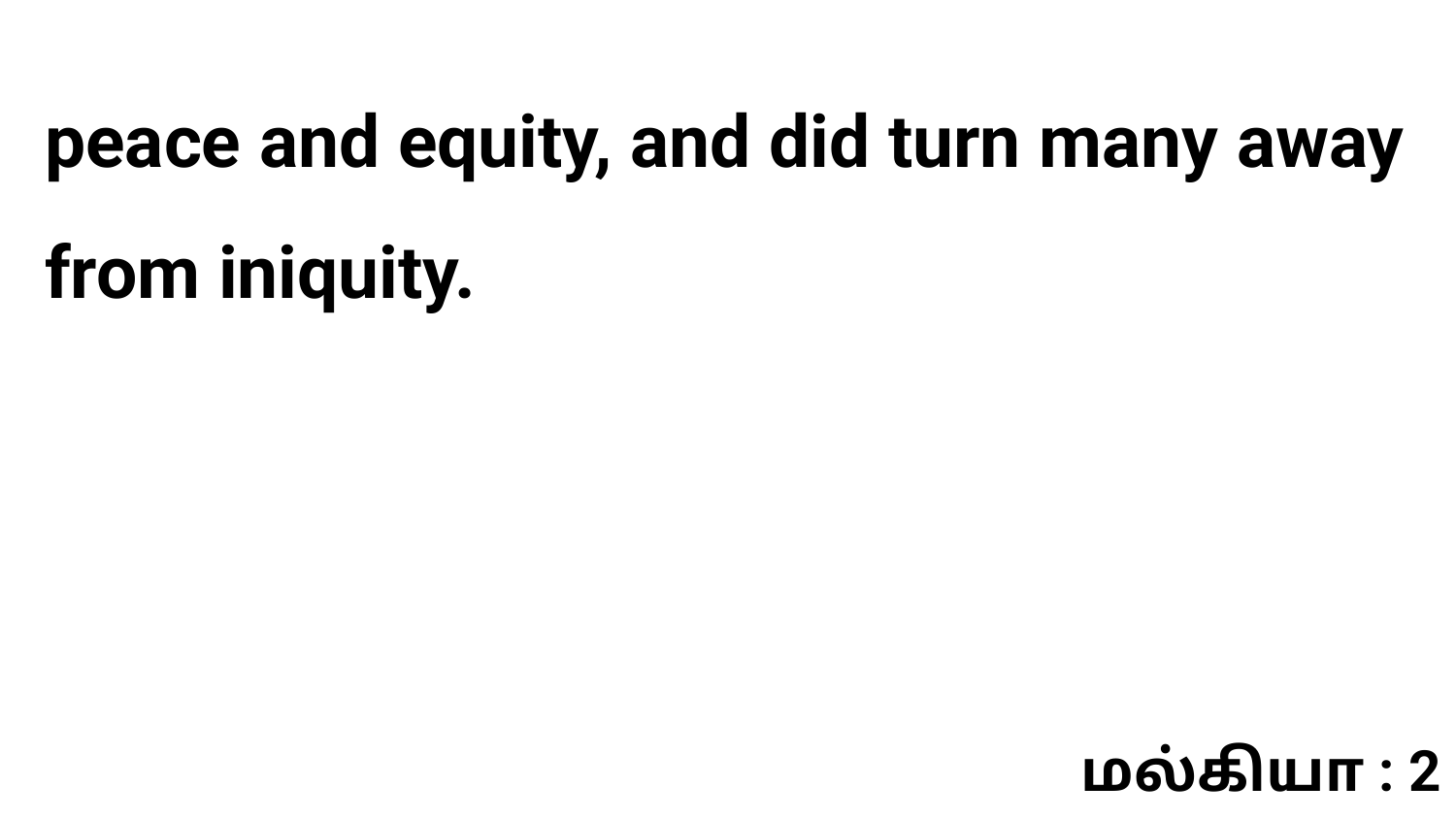

peace and equity, and did turn many away from iniquity.
மல்கியா : 2